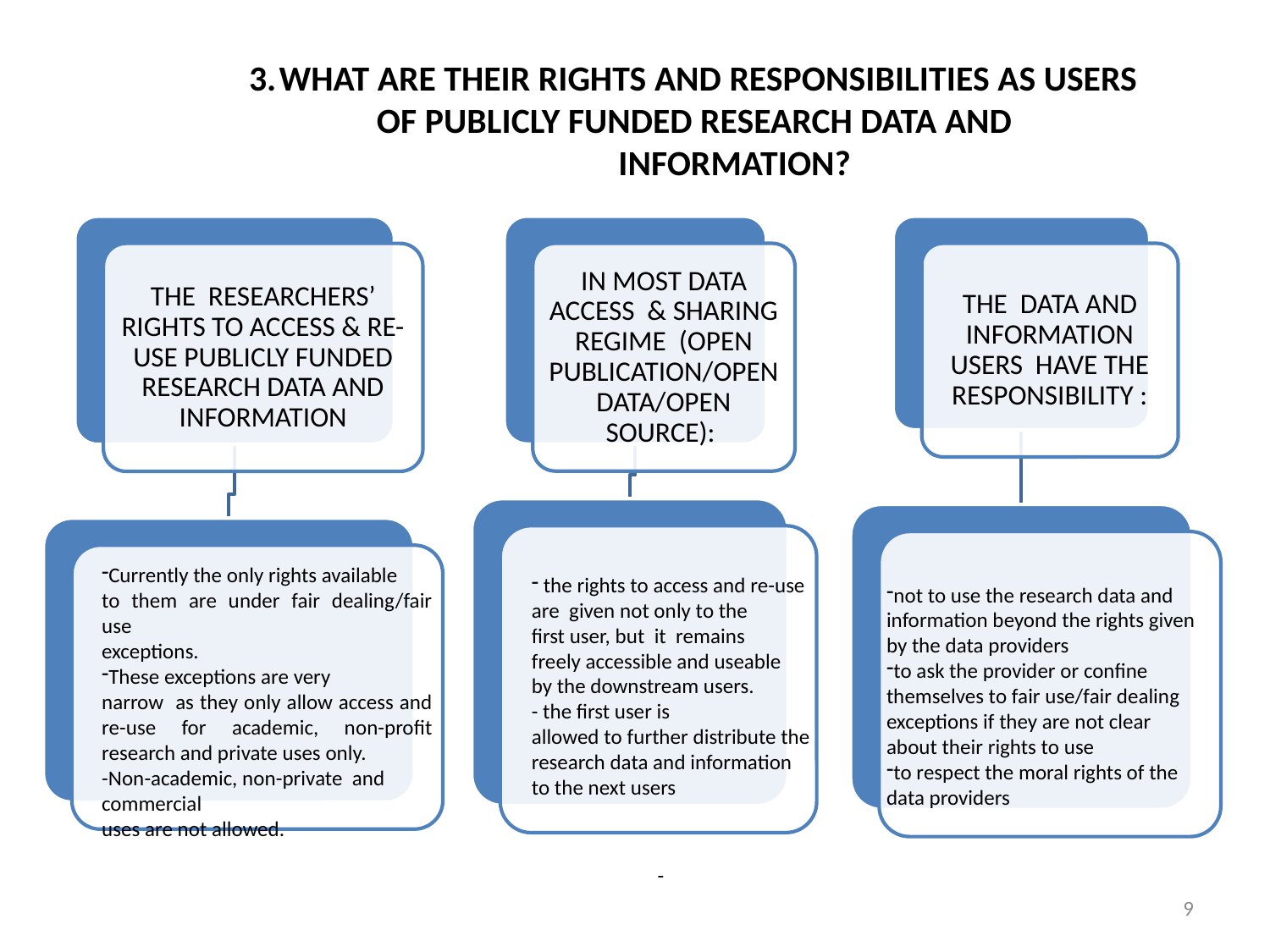

WHAT ARE THEIR RIGHTS AND RESPONSIBILITIES AS USERS
OF PUBLICLY FUNDED RESEARCH DATA AND
         INFORMATION?
THE  RESEARCHERS’ RIGHTS TO ACCESS & RE-USE PUBLICLY FUNDED RESEARCH DATA AND INFORMATION

IN MOST DATA ACCESS  & SHARING REGIME  (OPEN PUBLICATION/OPEN DATA/OPEN SOURCE):

 -
THE  DATA AND INFORMATION USERS  HAVE THE RESPONSIBILITY :

Currently the only rights available
to them are under fair dealing/fair use
exceptions.
These exceptions are very
narrow  as they only allow access and re-use for academic, non-profit research and private uses only.
-Non-academic, non-private  and
commercial
uses are not allowed.
 the rights to access and re-use
are  given not only to the
first user, but  it  remains
freely accessible and useable
by the downstream users.
- the first user is
allowed to further distribute the
research data and information
to the next users
not to use the research data and
information beyond the rights given
by the data providers
to ask the provider or confine
themselves to fair use/fair dealing
exceptions if they are not clear
about their rights to use
to respect the moral rights of the
data providers

9